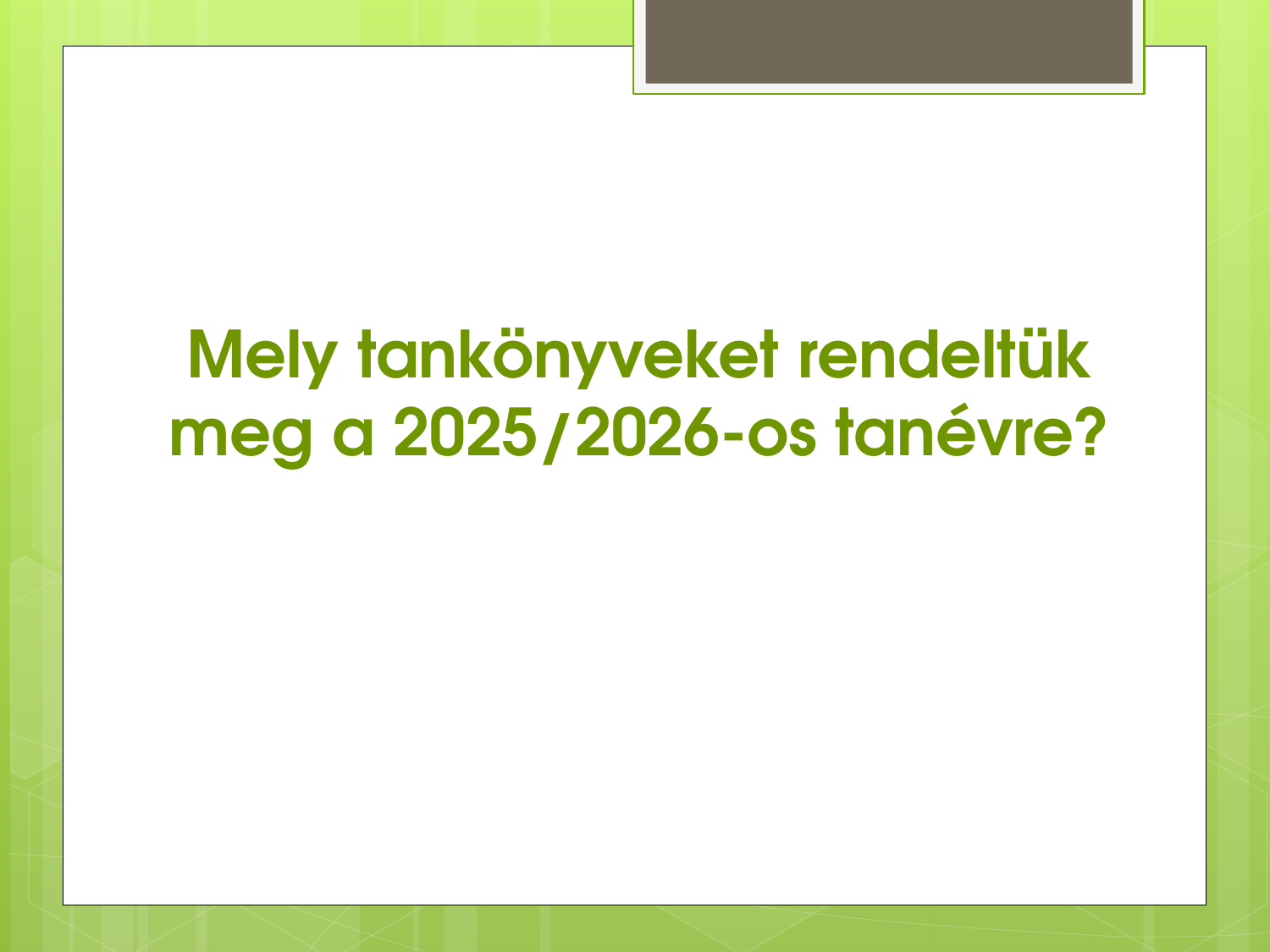

# Mely tankönyveket rendeltük meg a 2025/2026-os tanévre?